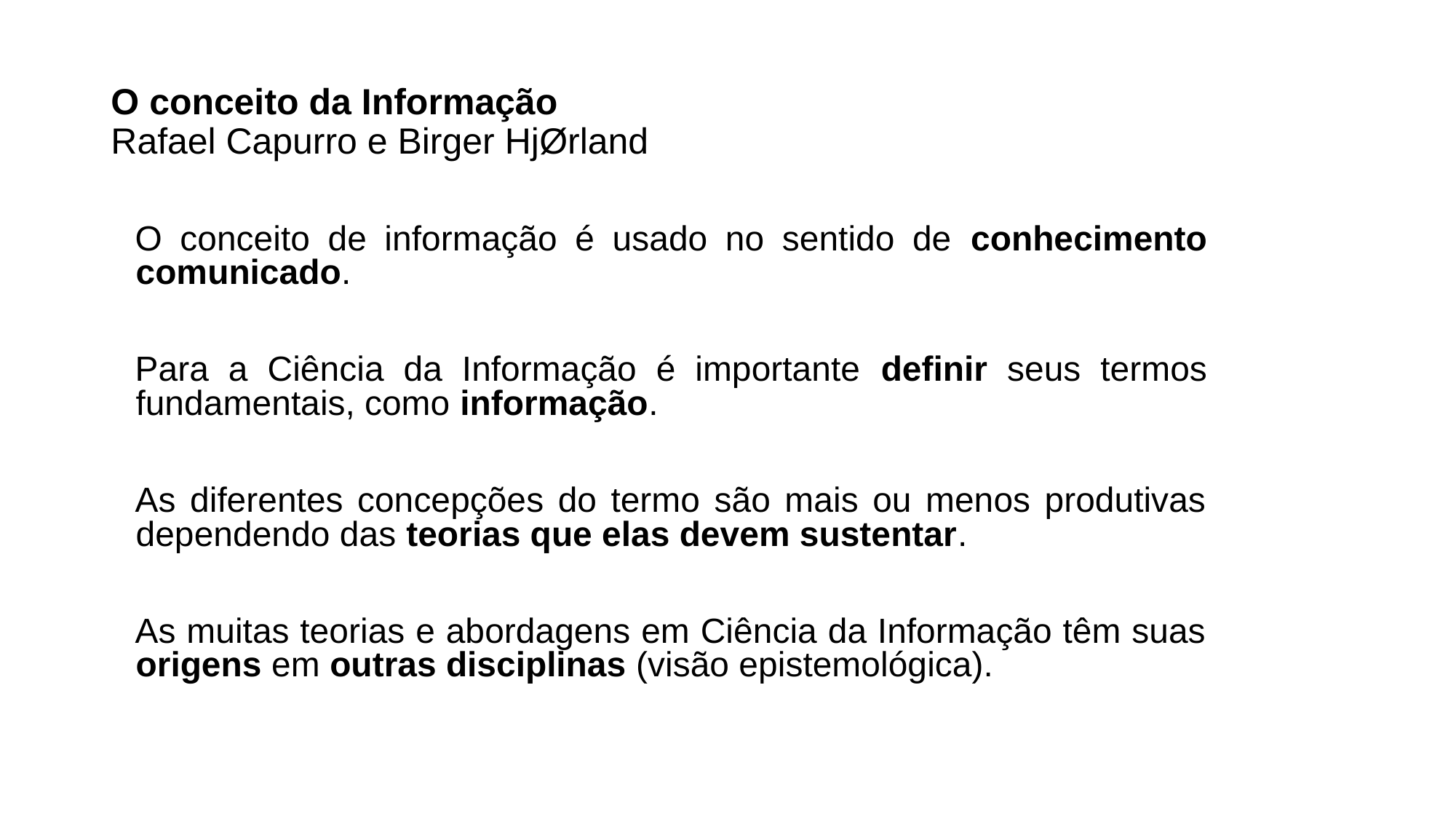

# O conceito da Informação Rafael Capurro e Birger HjØrland
O conceito de informação é usado no sentido de conhecimento comunicado.

Para a Ciência da Informação é importante definir seus termos fundamentais, como informação.

As diferentes concepções do termo são mais ou menos produtivas dependendo das teorias que elas devem sustentar.

As muitas teorias e abordagens em Ciência da Informação têm suas origens em outras disciplinas (visão epistemológica).